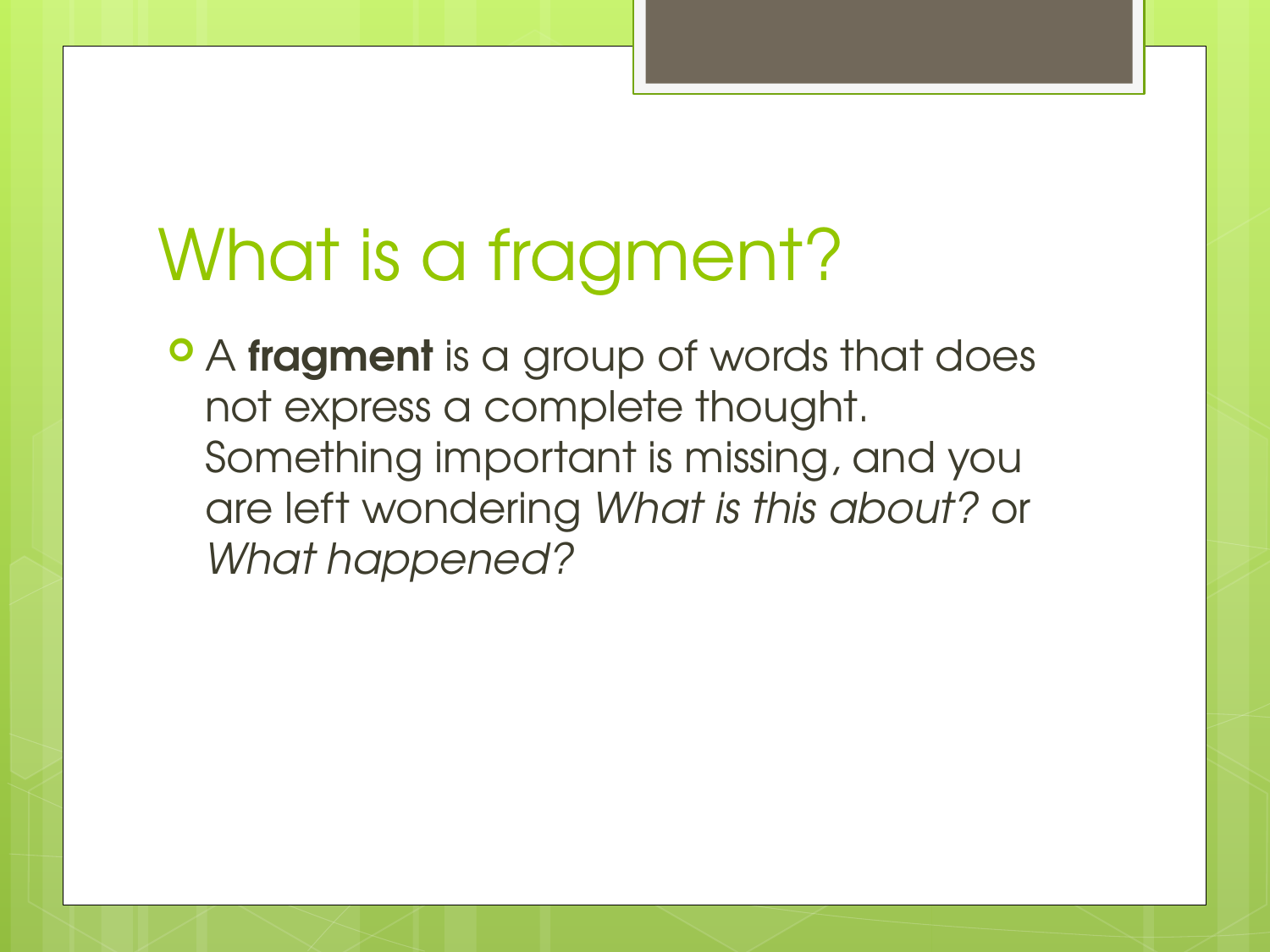

# What is a fragment?
A fragment is a group of words that does not express a complete thought. Something important is missing, and you are left wondering What is this about? or What happened?